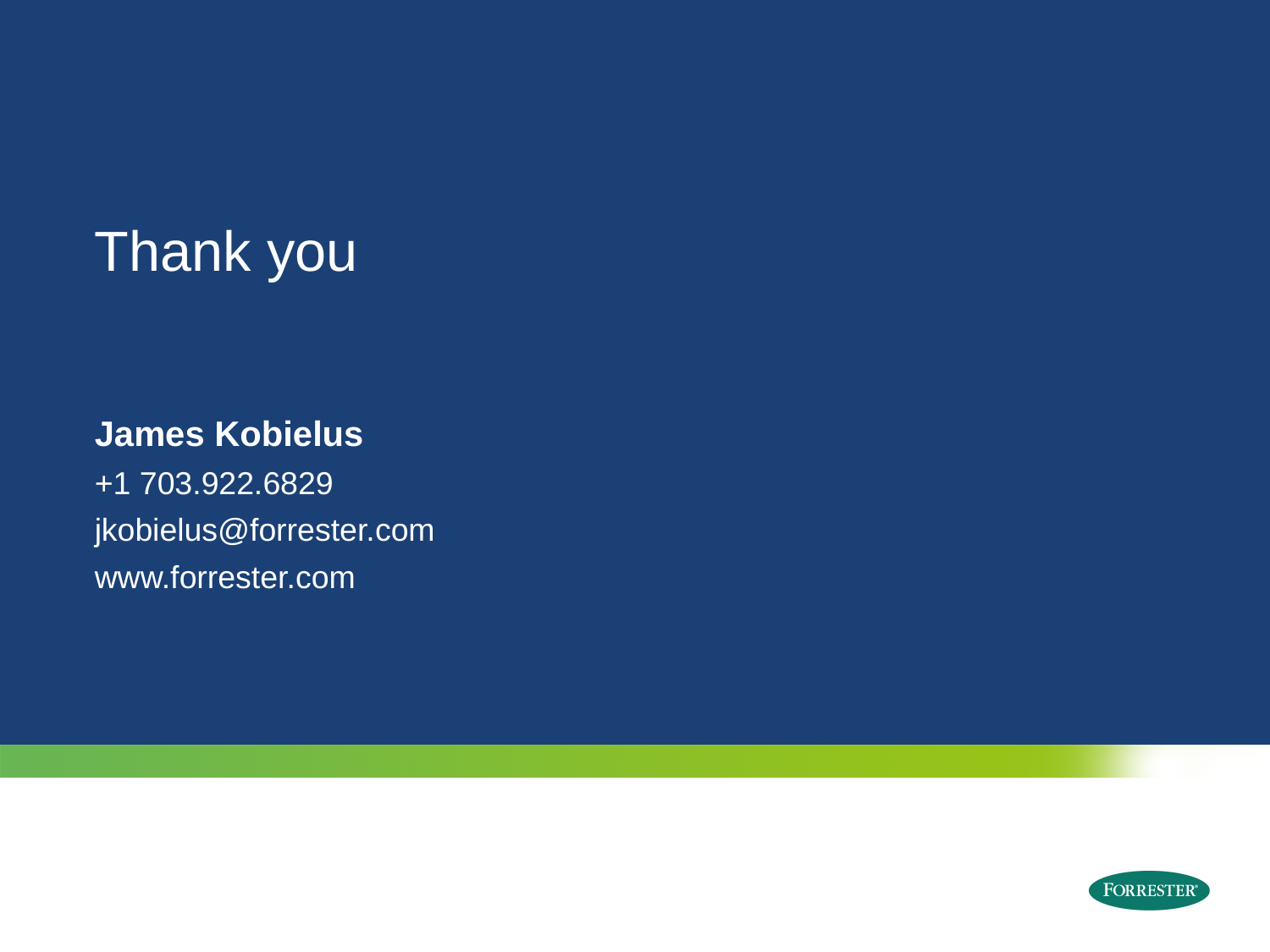

# Thank you
James Kobielus
+1 703.922.6829
jkobielus@forrester.com
www.forrester.com